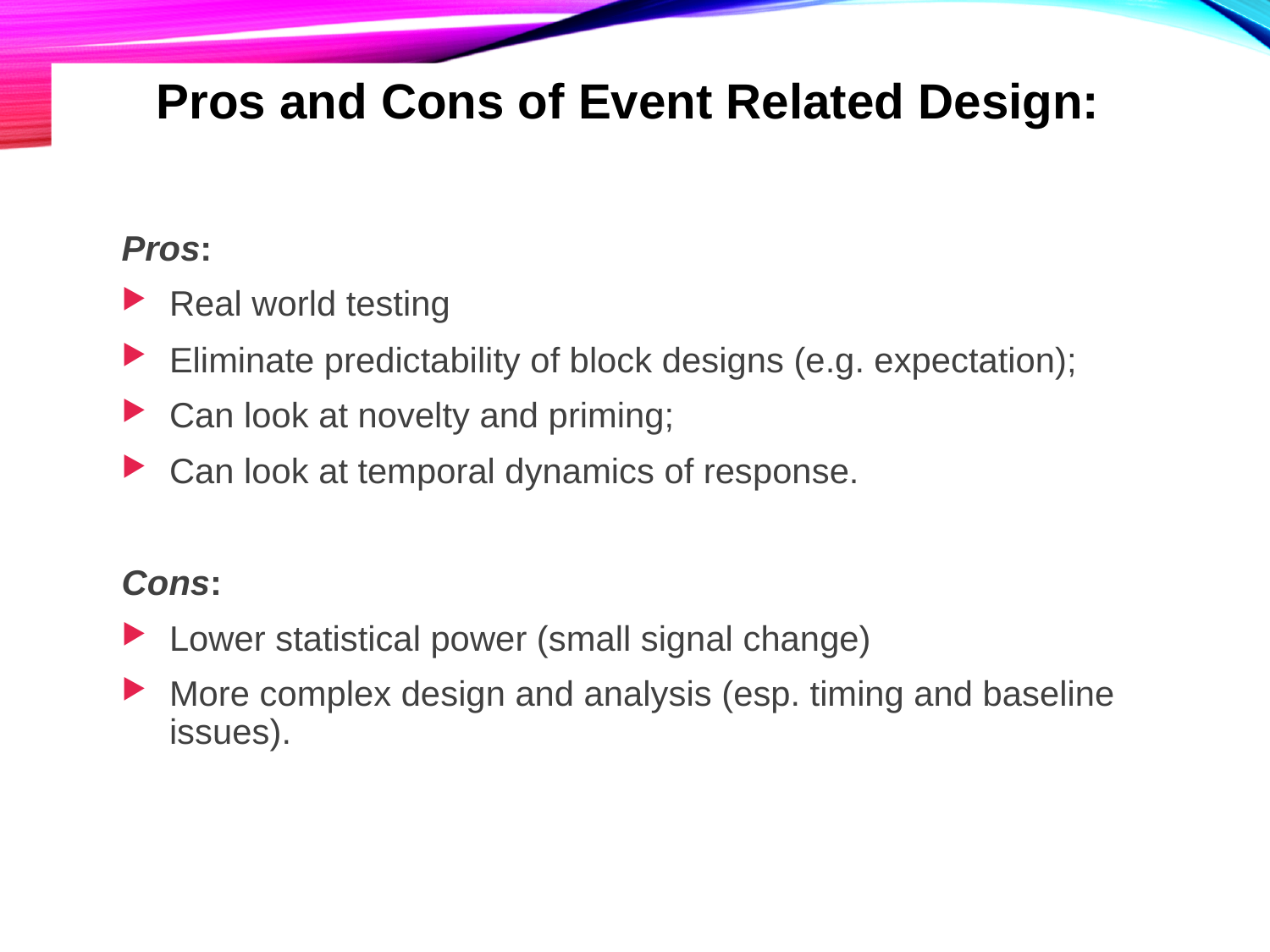

Pros and Cons of Event Related Design:
Pros:
Real world testing
Eliminate predictability of block designs (e.g. expectation);
Can look at novelty and priming;
Can look at temporal dynamics of response.

Cons:
Lower statistical power (small signal change)
More complex design and analysis (esp. timing and baseline issues).